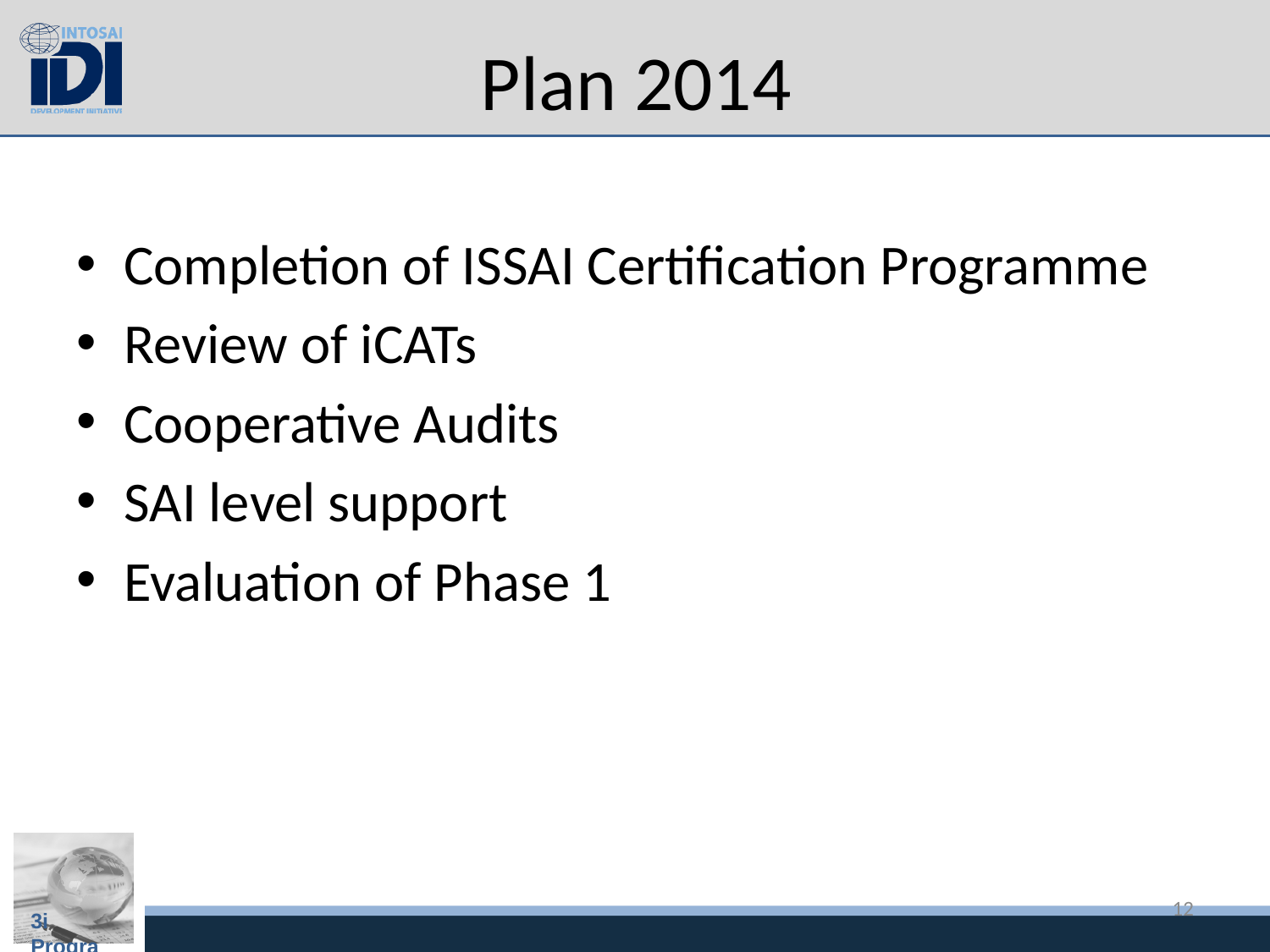

# Plan 2014
Completion of ISSAI Certification Programme
Review of iCATs
Cooperative Audits
SAI level support
Evaluation of Phase 1

12